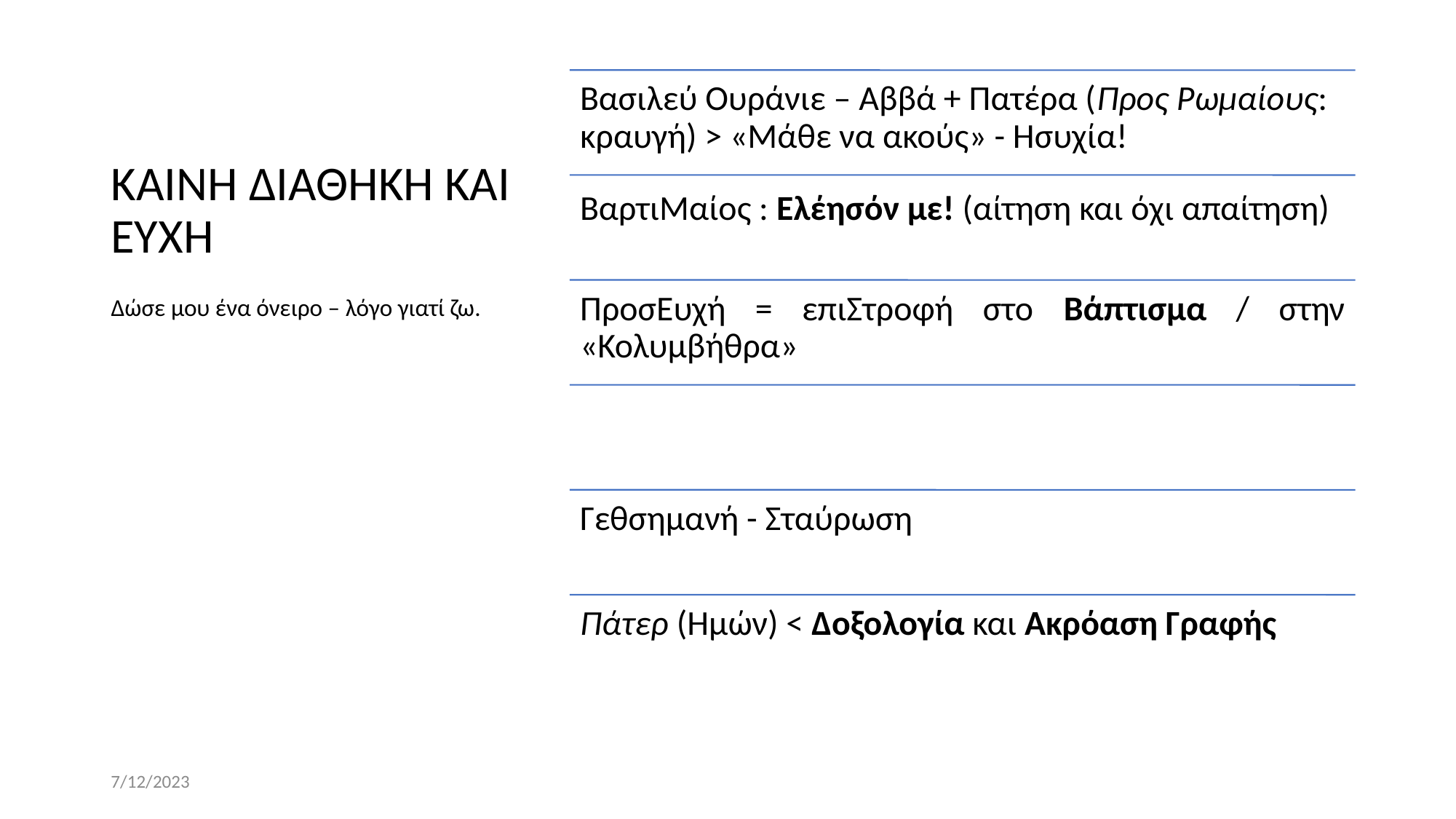

# ΚΑΙΝΗ ΔΙΑΘΗΚΗ ΚΑΙ ΕΥΧΗ
Βασιλεύ Ουράνιε – Αββά + Πατέρα (Προς Ρωμαίους: κραυγή) > «Μάθε να ακούς» - Ησυχία!
ΒαρτιΜαίος : Ελέησόν με! (αίτηση και όχι απαίτηση)
ΠροσΕυχή = επιΣτροφή στο Βάπτισμα / στην «Κολυμβήθρα»

Γεθσημανή - Σταύρωση
Πάτερ (Ημών) < Δοξολογία και Ακρόαση Γραφής

Δώσε μου ένα όνειρο – λόγο γιατί ζω.

7/12/2023